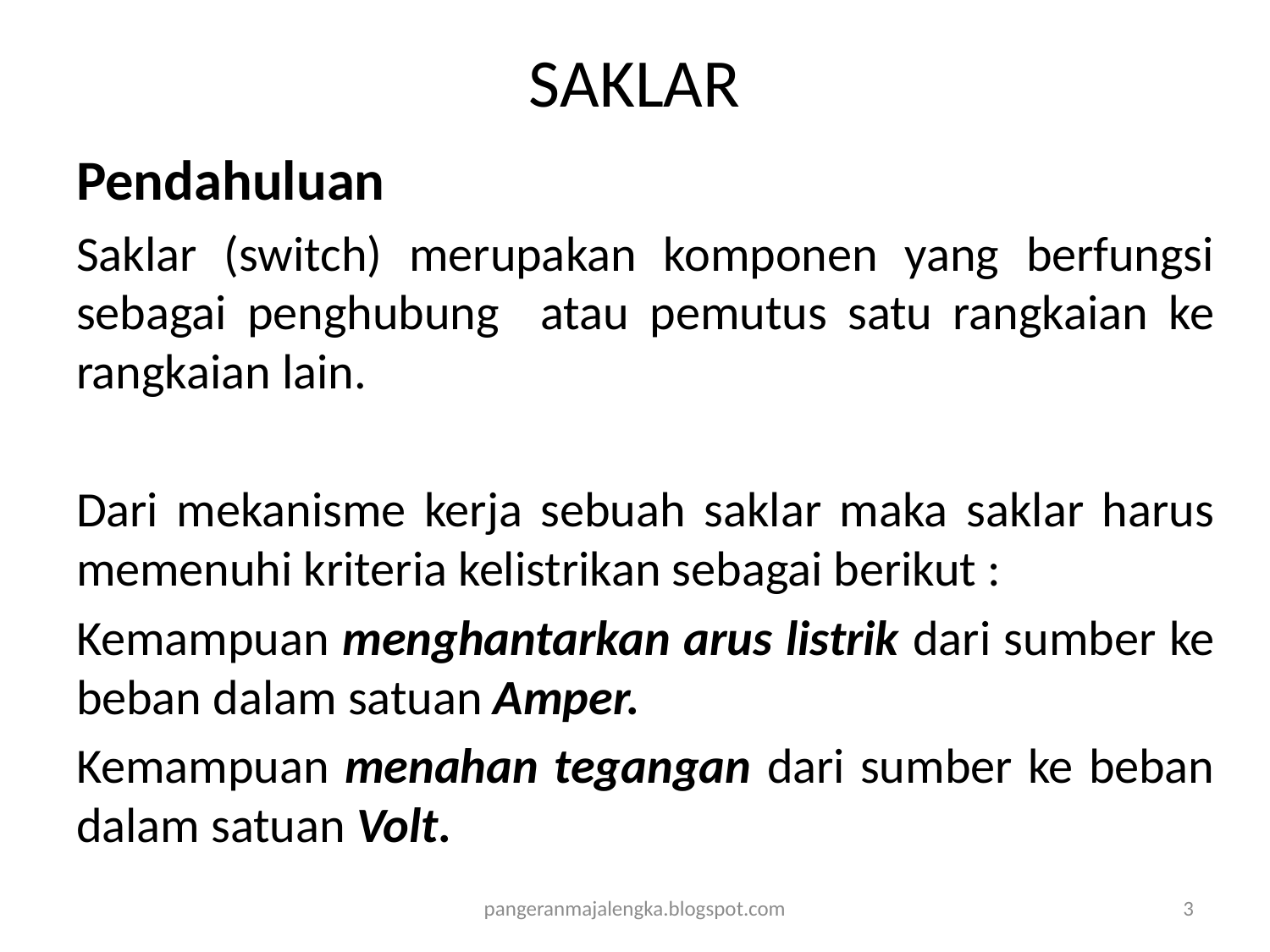

# SAKLAR
Pendahuluan
Saklar (switch) merupakan komponen yang berfungsi sebagai penghubung  atau pemutus satu rangkaian ke rangkaian lain.

Dari mekanisme kerja sebuah saklar maka saklar harus memenuhi kriteria kelistrikan sebagai berikut :
Kemampuan menghantarkan arus listrik dari sumber ke beban dalam satuan Amper.
Kemampuan menahan tegangan dari sumber ke beban dalam satuan Volt.
pangeranmajalengka.blogspot.com
3